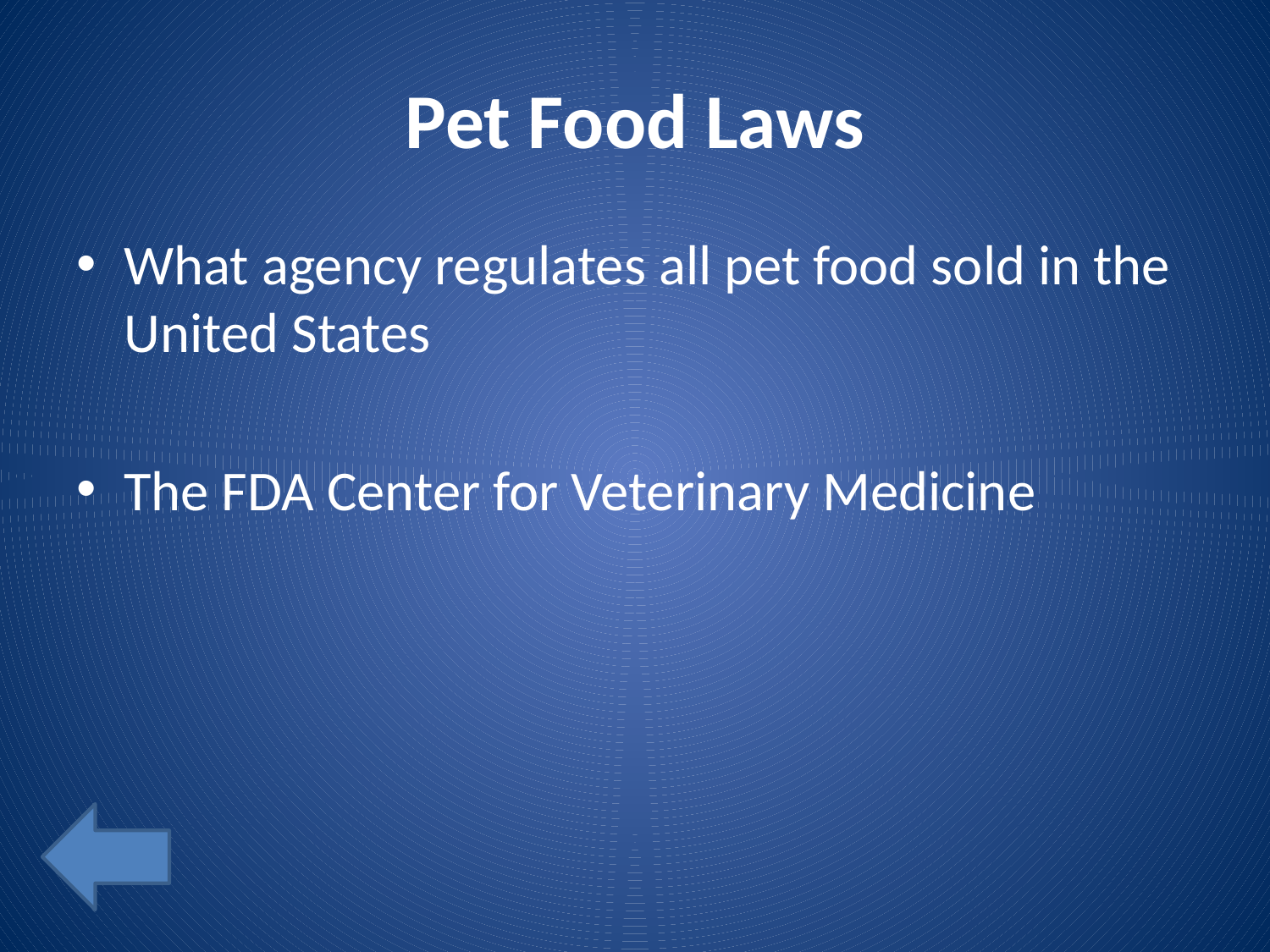

# Pet Food Laws
What agency regulates all pet food sold in the United States

The FDA Center for Veterinary Medicine